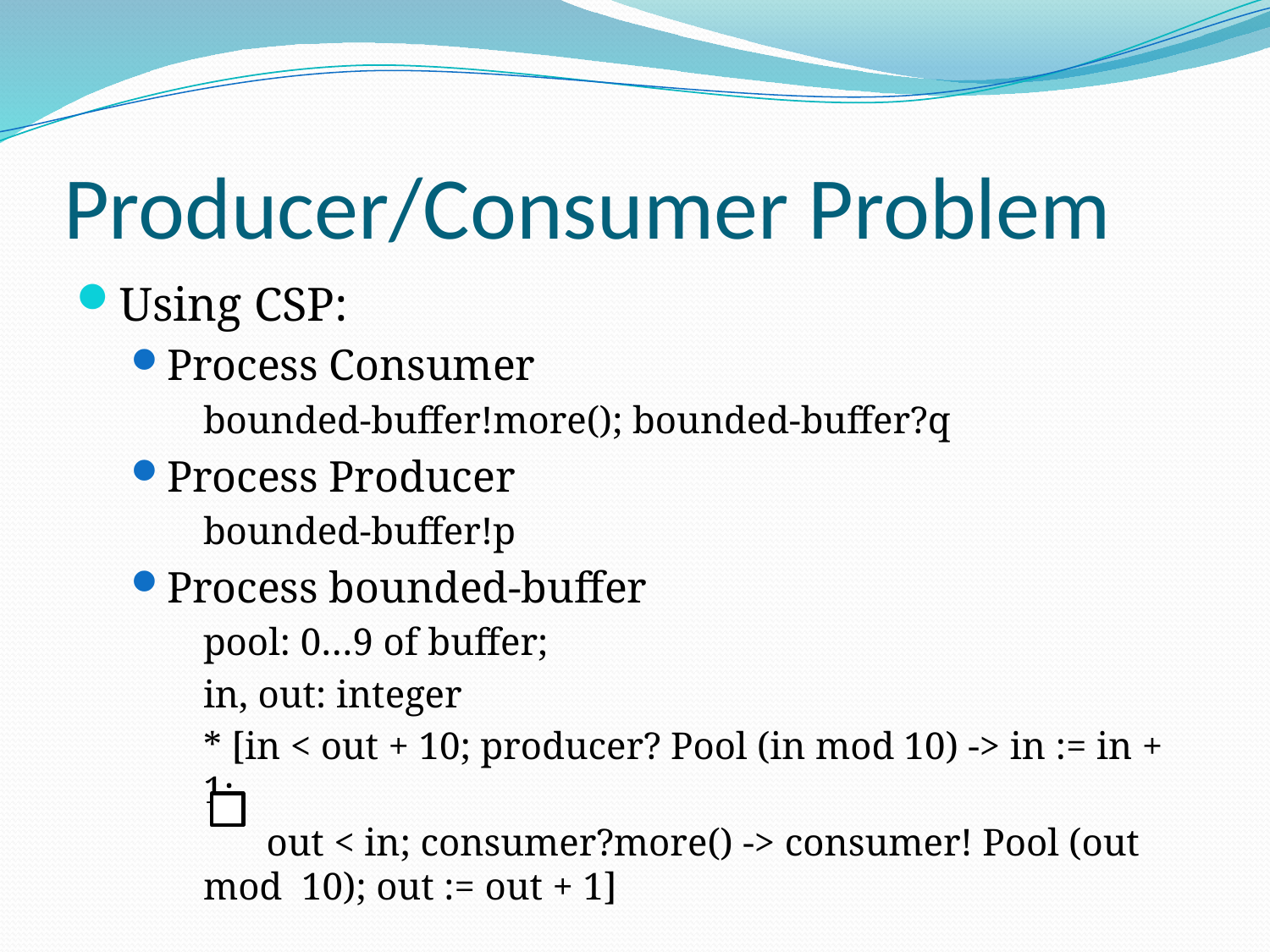

# Producer/Consumer Problem
Using CSP:
Process Consumer
	bounded-buffer!more(); bounded-buffer?q
Process Producer
	bounded-buffer!p
Process bounded-buffer
	pool: 0…9 of buffer;
	in, out: integer
	* [in < out + 10; producer? Pool (in mod 10) -> in := in + 1;
          out < in; consumer?more() -> consumer! Pool (out mod  10); out := out + 1]